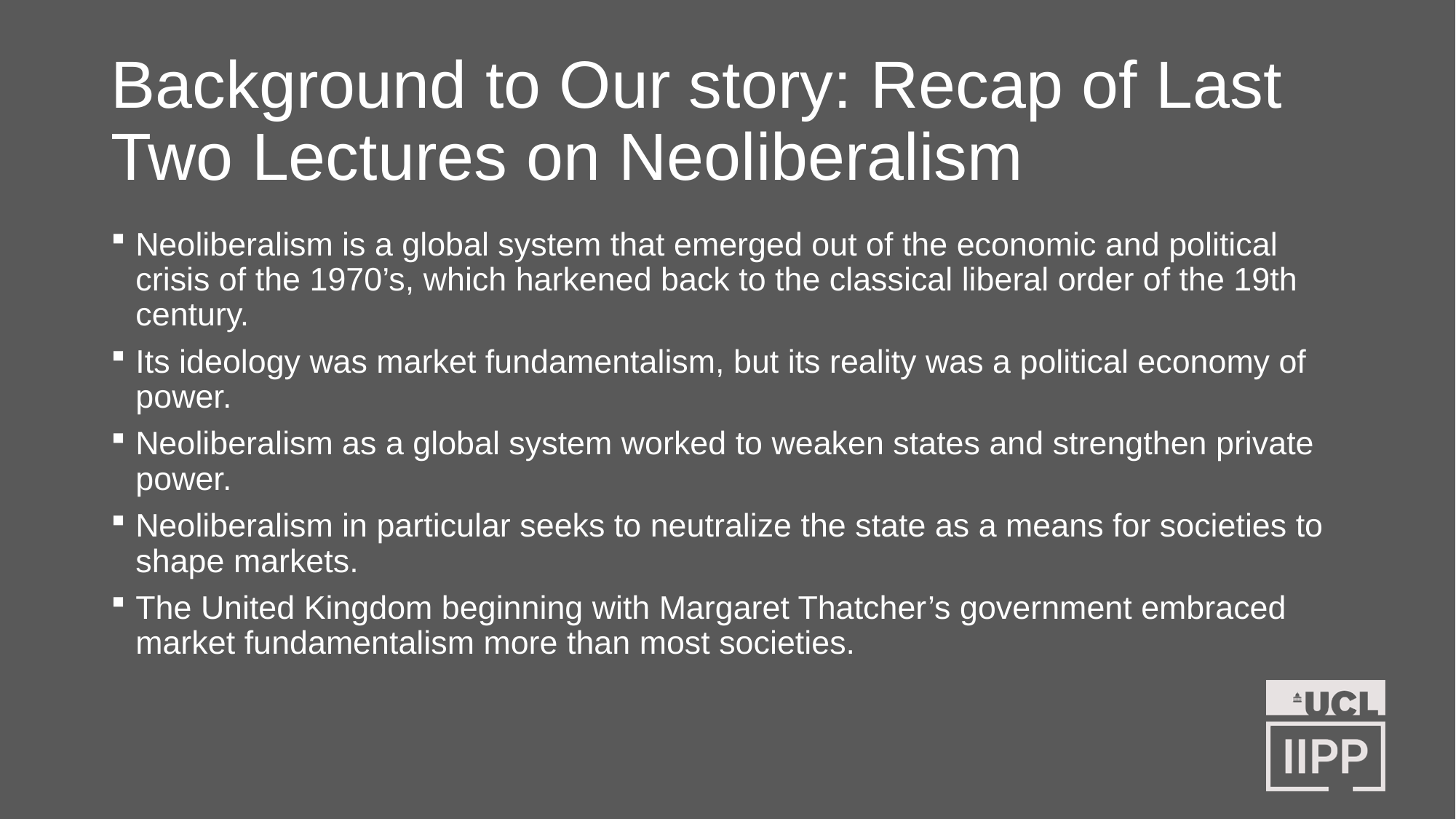

# Background to Our story: Recap of Last Two Lectures on Neoliberalism
Neoliberalism is a global system that emerged out of the economic and political crisis of the 1970’s, which harkened back to the classical liberal order of the 19th century.
Its ideology was market fundamentalism, but its reality was a political economy of power.
Neoliberalism as a global system worked to weaken states and strengthen private power.
Neoliberalism in particular seeks to neutralize the state as a means for societies to shape markets.
The United Kingdom beginning with Margaret Thatcher’s government embraced market fundamentalism more than most societies.